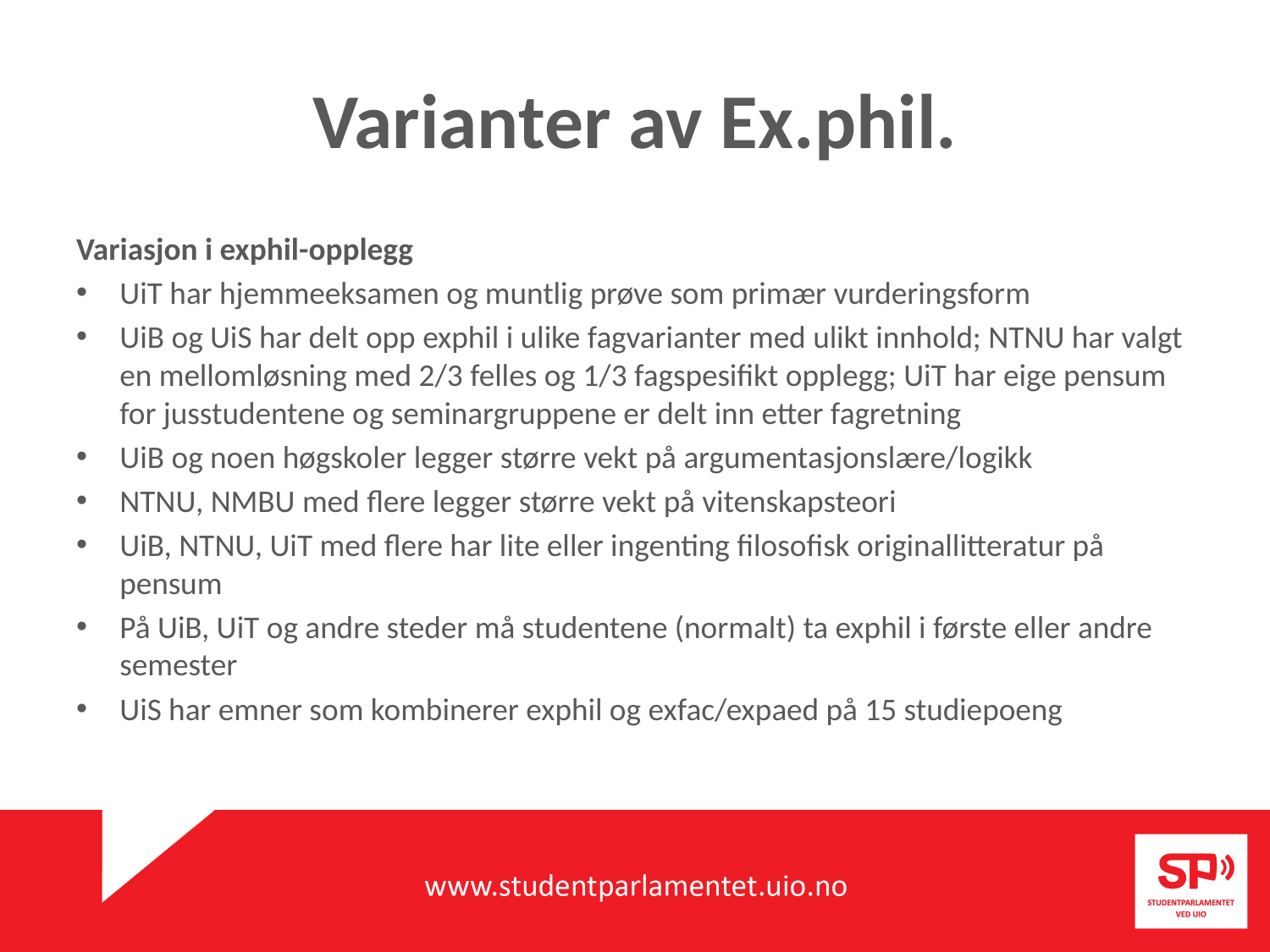

# Varianter av Ex.phil.
Variasjon i exphil-opplegg
UiT har hjemmeeksamen og muntlig prøve som primær vurderingsform
UiB og UiS har delt opp exphil i ulike fagvarianter med ulikt innhold; NTNU har valgt en mellomløsning med 2/3 felles og 1/3 fagspesifikt opplegg; UiT har eige pensum for jusstudentene og seminargruppene er delt inn etter fagretning
UiB og noen høgskoler legger større vekt på argumentasjonslære/logikk
NTNU, NMBU med flere legger større vekt på vitenskapsteori
UiB, NTNU, UiT med flere har lite eller ingenting filosofisk originallitteratur på pensum
På UiB, UiT og andre steder må studentene (normalt) ta exphil i første eller andre semester
UiS har emner som kombinerer exphil og exfac/expaed på 15 studiepoeng